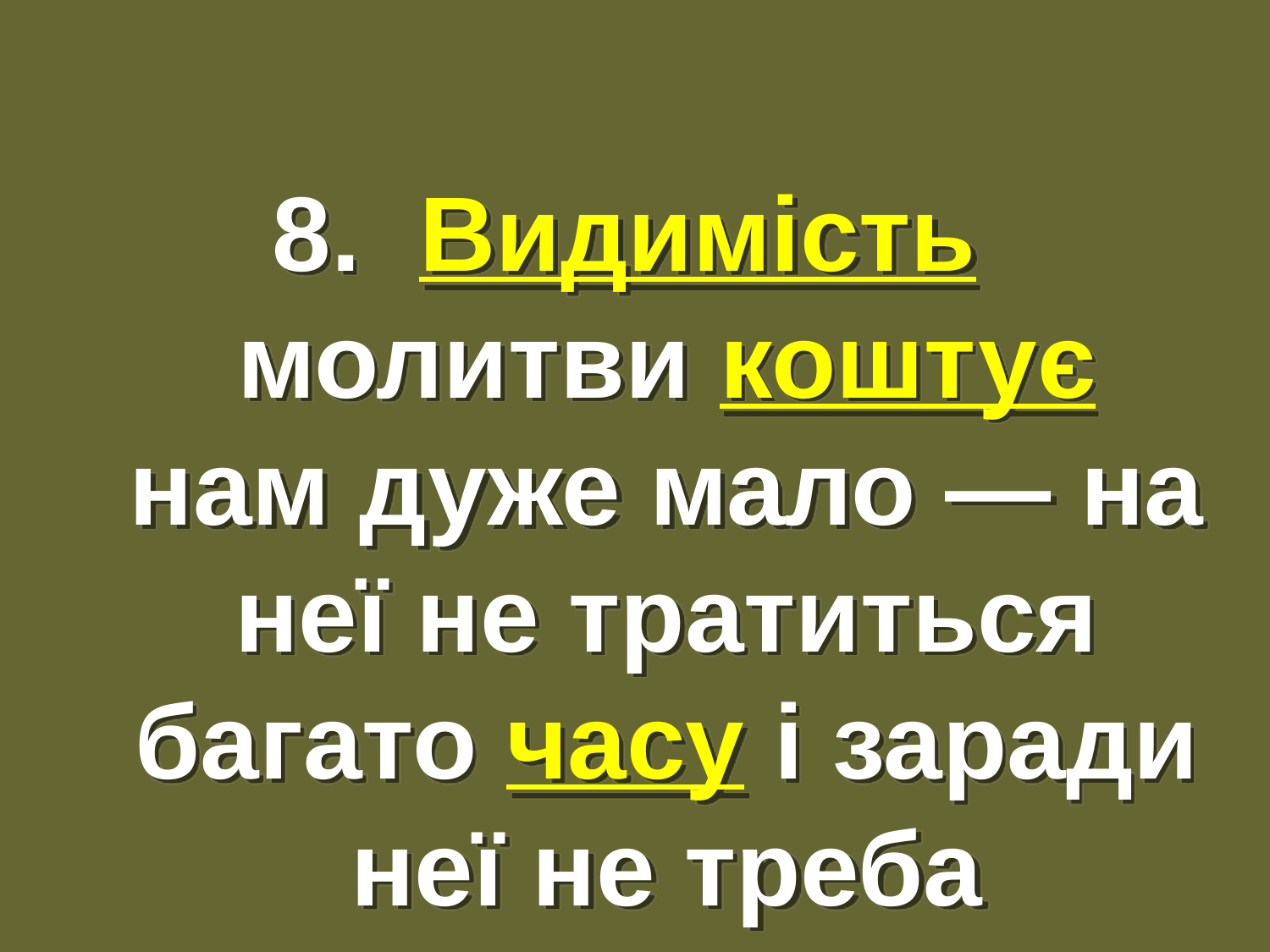

#

8.  Видимість молитви коштує нам дуже мало — на неї не тратиться багато часу і заради неї не треба жертвувати іншими справами.